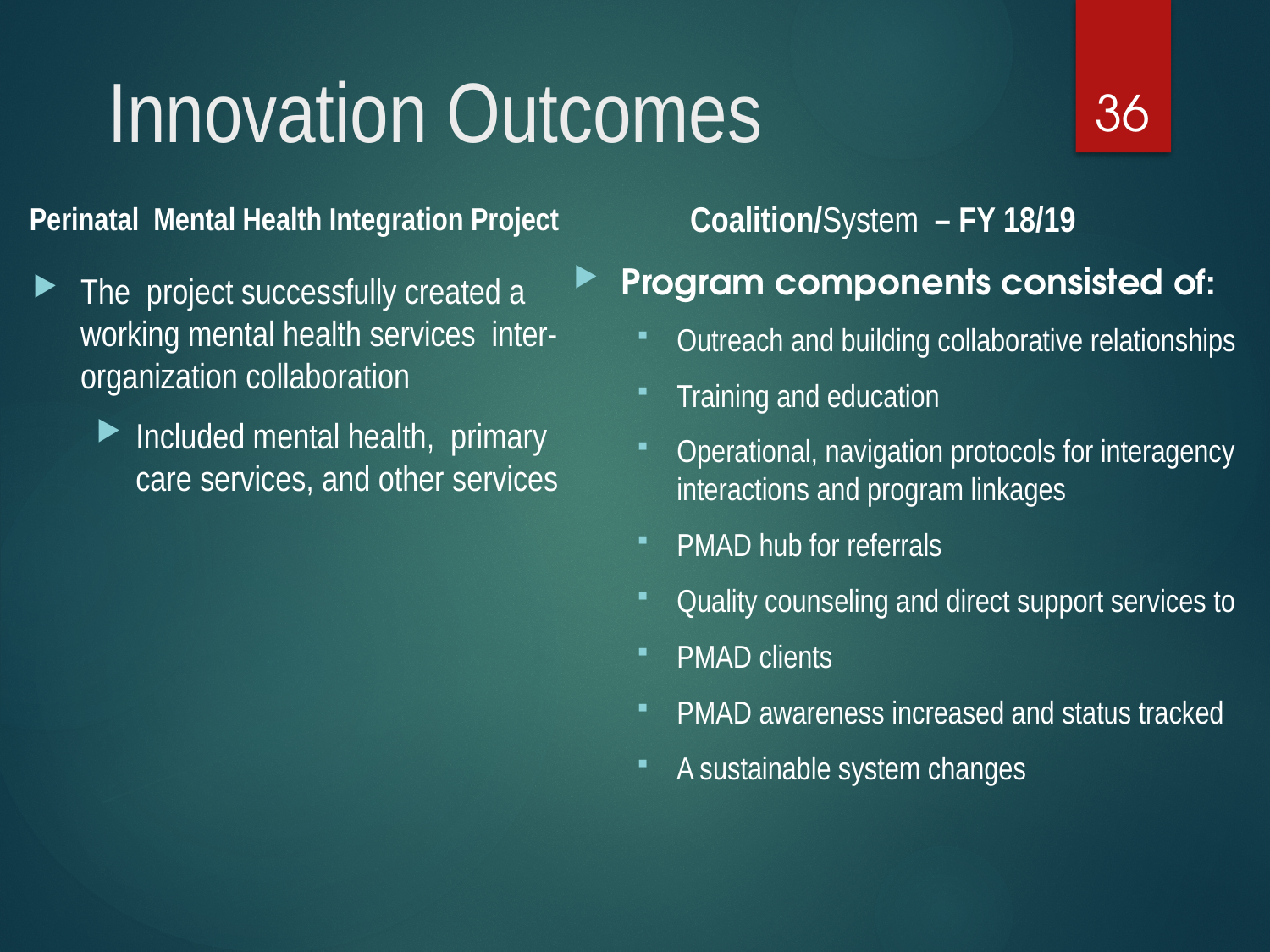

36
# Innovation Outcomes
Coalition/System  – FY 18/19
Perinatal  Mental Health Integration Project
Program components consisted of:
Outreach and building collaborative relationships
Training and education
Operational, navigation protocols for interagency interactions and program linkages
PMAD hub for referrals
Quality counseling and direct support services to
PMAD clients
PMAD awareness increased and status tracked
A sustainable system changes
The  project successfully created a working mental health services  inter-organization collaboration
Included mental health,  primary care services, and other services